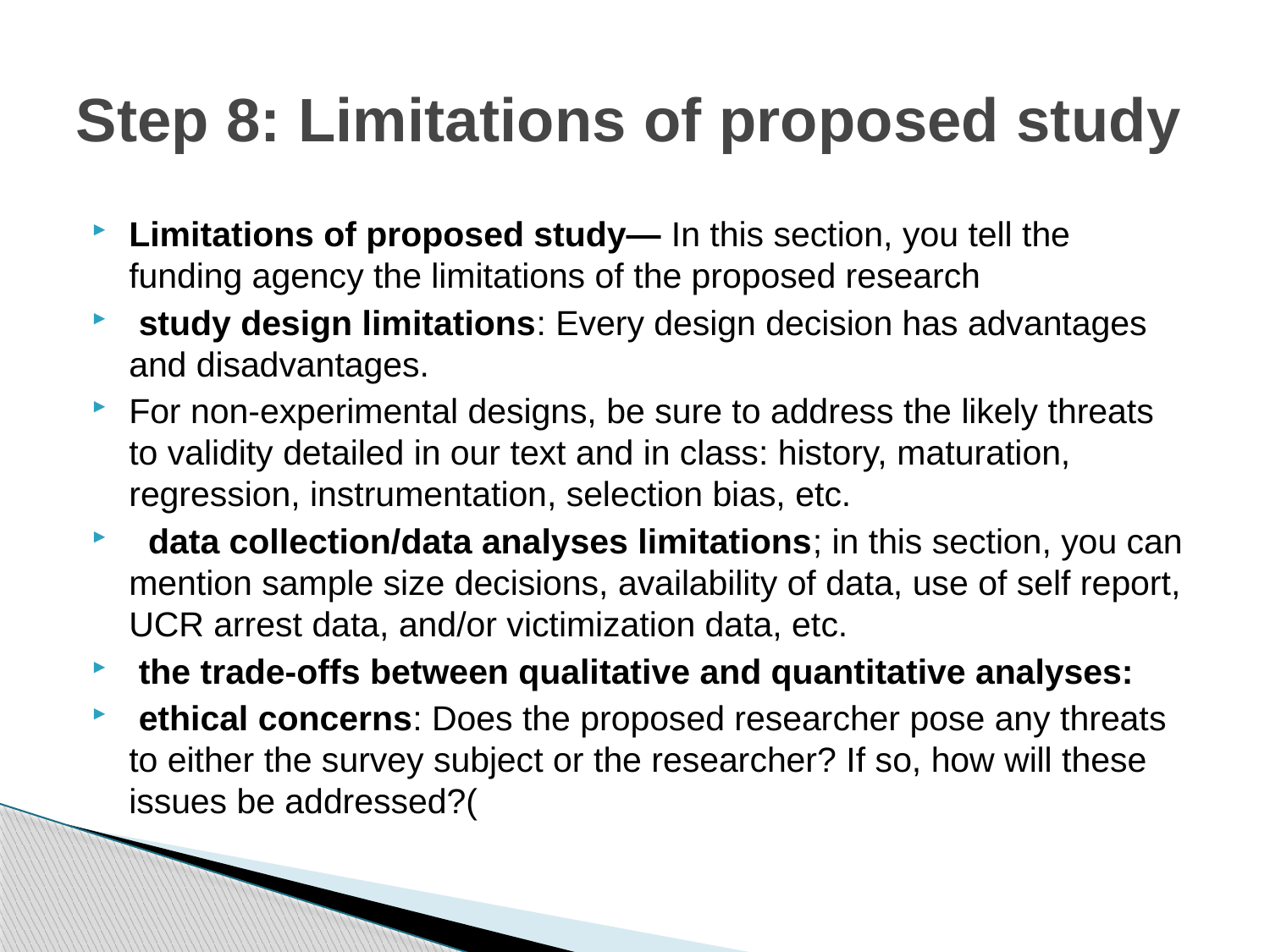

# Step 8: Limitations of proposed study
Limitations of proposed study— In this section, you tell the funding agency the limitations of the proposed research
 study design limitations: Every design decision has advantages and disadvantages.
For non-experimental designs, be sure to address the likely threats to validity detailed in our text and in class: history, maturation, regression, instrumentation, selection bias, etc.
  data collection/data analyses limitations; in this section, you can mention sample size decisions, availability of data, use of self report, UCR arrest data, and/or victimization data, etc.
 the trade-offs between qualitative and quantitative analyses:
 ethical concerns: Does the proposed researcher pose any threats to either the survey subject or the researcher? If so, how will these issues be addressed?(